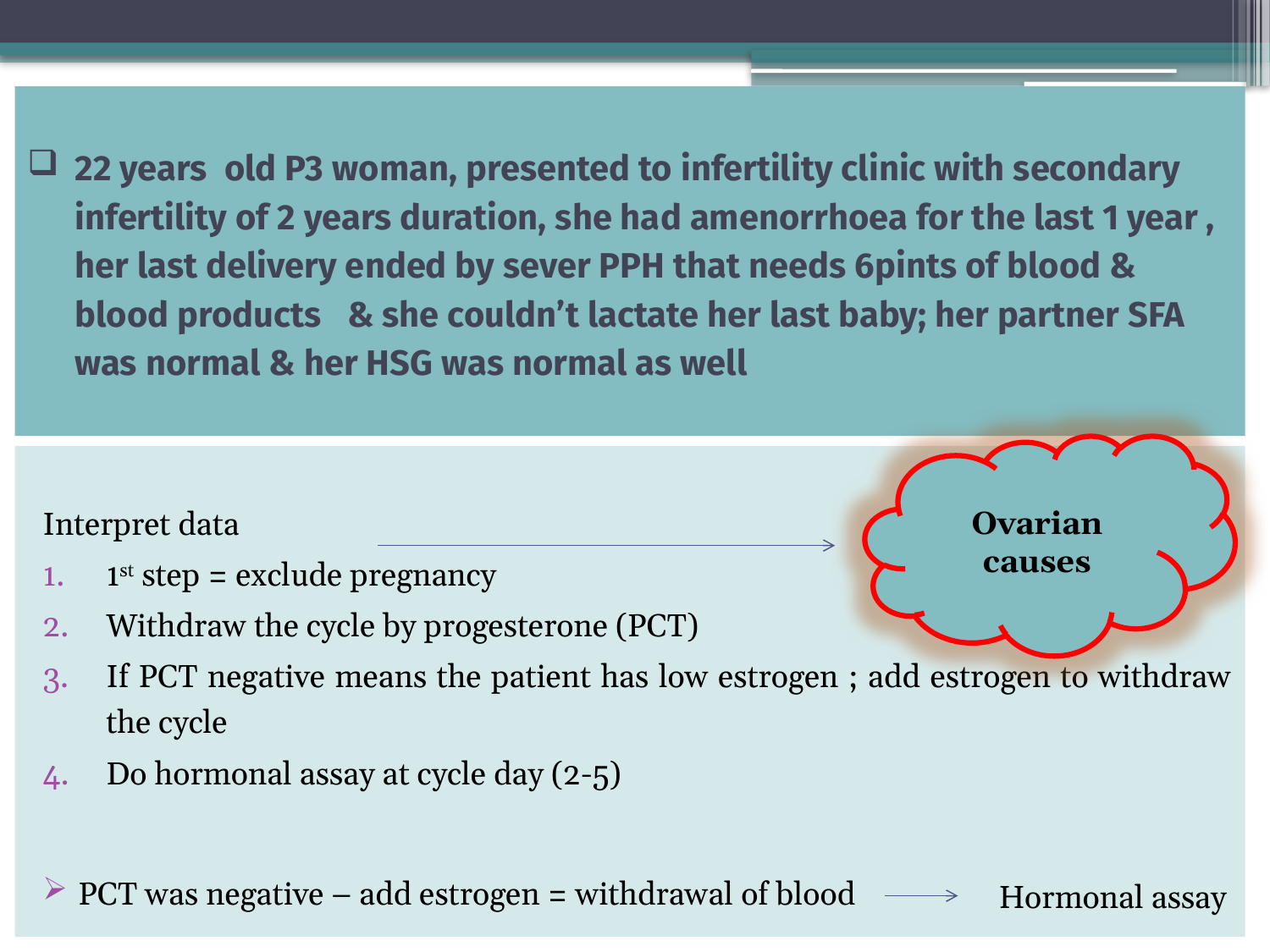

# 22 years  old P3 woman, presented to infertility clinic with secondary infertility of 2 years duration, she had amenorrhoea for the last 1 year , her last delivery ended by sever PPH that needs 6pints of blood & blood products   & she couldn’t lactate her last baby; her partner SFA was normal & her HSG was normal as well
Ovarian causes

Interpret data
1st step = exclude pregnancy
Withdraw the cycle by progesterone (PCT)
If PCT negative means the patient has low estrogen ; add estrogen to withdraw the cycle
Do hormonal assay at cycle day (2-5)

PCT was negative – add estrogen = withdrawal of blood
Hormonal assay